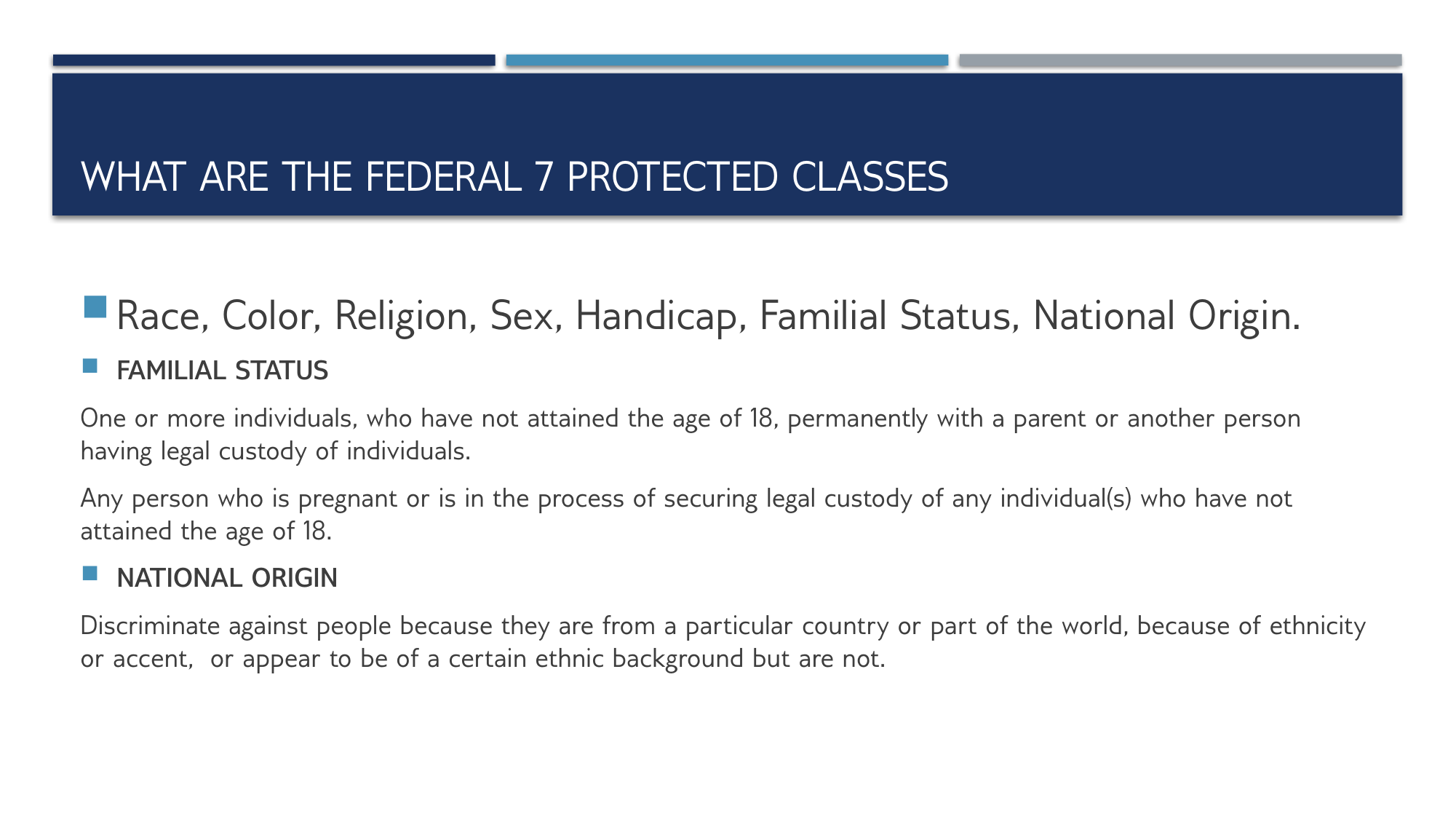

# What are the federal 7 protected classes
Race, Color, Religion, Sex, Handicap, Familial Status, National Origin.
FAMILIAL STATUS
One or more individuals, who have not attained the age of 18, permanently with a parent or another person having legal custody of individuals.
Any person who is pregnant or is in the process of securing legal custody of any individual(s) who have not attained the age of 18.
NATIONAL ORIGIN
Discriminate against people because they are from a particular country or part of the world, because of ethnicity or accent,  or appear to be of a certain ethnic background but are not.